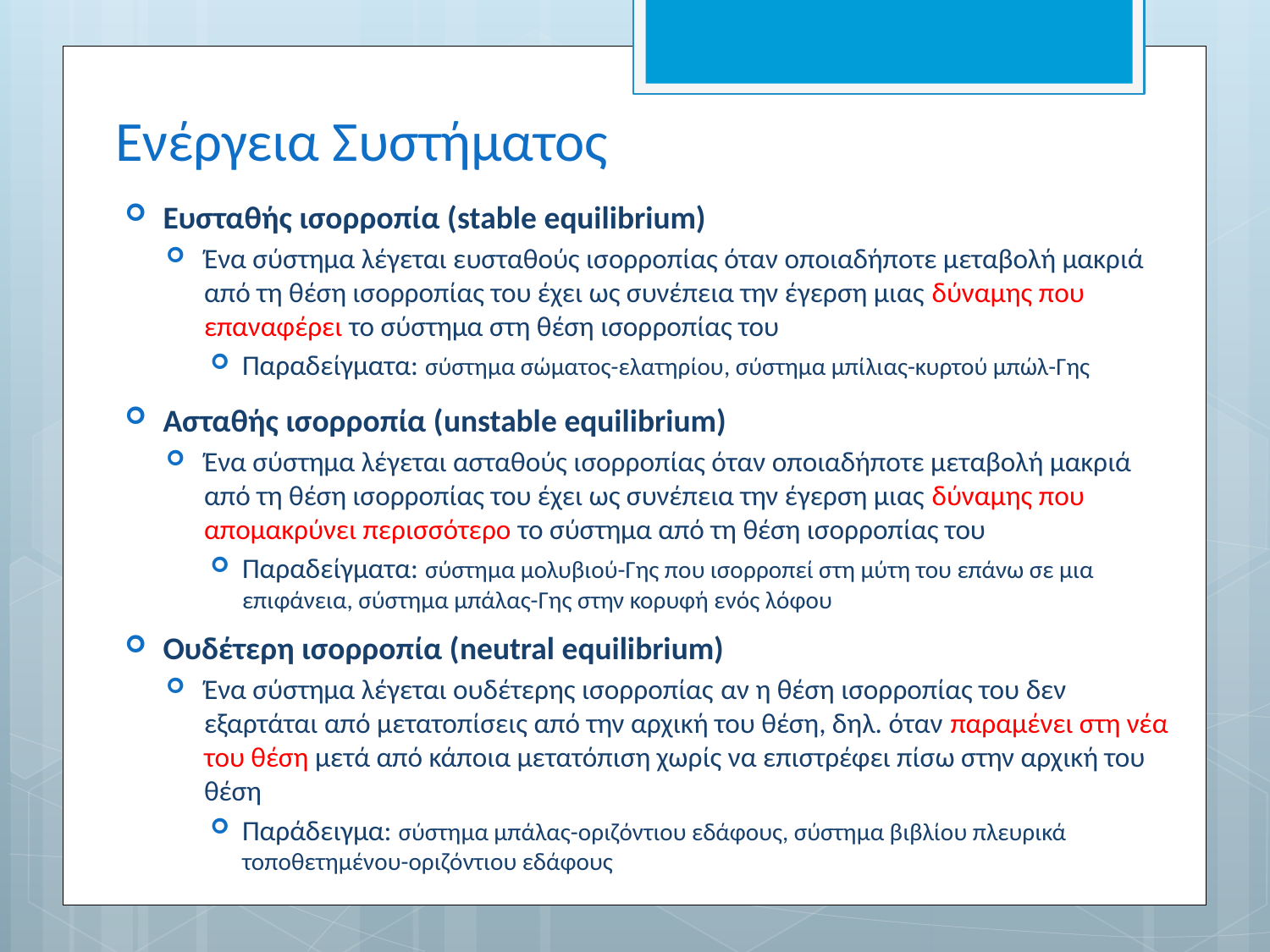

# Ενέργεια Συστήματος
Ευσταθής ισορροπία (stable equilibrium)
Ένα σύστημα λέγεται ευσταθούς ισορροπίας όταν οποιαδήποτε μεταβολή μακριά από τη θέση ισορροπίας του έχει ως συνέπεια την έγερση μιας δύναμης που επαναφέρει το σύστημα στη θέση ισορροπίας του
Παραδείγματα: σύστημα σώματος-ελατηρίου, σύστημα μπίλιας-κυρτού μπώλ-Γης

Ασταθής ισορροπία (unstable equilibrium)
Ένα σύστημα λέγεται ασταθούς ισορροπίας όταν οποιαδήποτε μεταβολή μακριά από τη θέση ισορροπίας του έχει ως συνέπεια την έγερση μιας δύναμης που απομακρύνει περισσότερο το σύστημα από τη θέση ισορροπίας του
Παραδείγματα: σύστημα μολυβιού-Γης που ισορροπεί στη μύτη του επάνω σε μια επιφάνεια, σύστημα μπάλας-Γης στην κορυφή ενός λόφου

Ουδέτερη ισορροπία (neutral equilibrium)
Ένα σύστημα λέγεται ουδέτερης ισορροπίας αν η θέση ισορροπίας του δεν εξαρτάται από μετατοπίσεις από την αρχική του θέση, δηλ. όταν παραμένει στη νέα του θέση μετά από κάποια μετατόπιση χωρίς να επιστρέφει πίσω στην αρχική του θέση
Παράδειγμα: σύστημα μπάλας-οριζόντιου εδάφους, σύστημα βιβλίου πλευρικά τοποθετημένου-οριζόντιου εδάφους